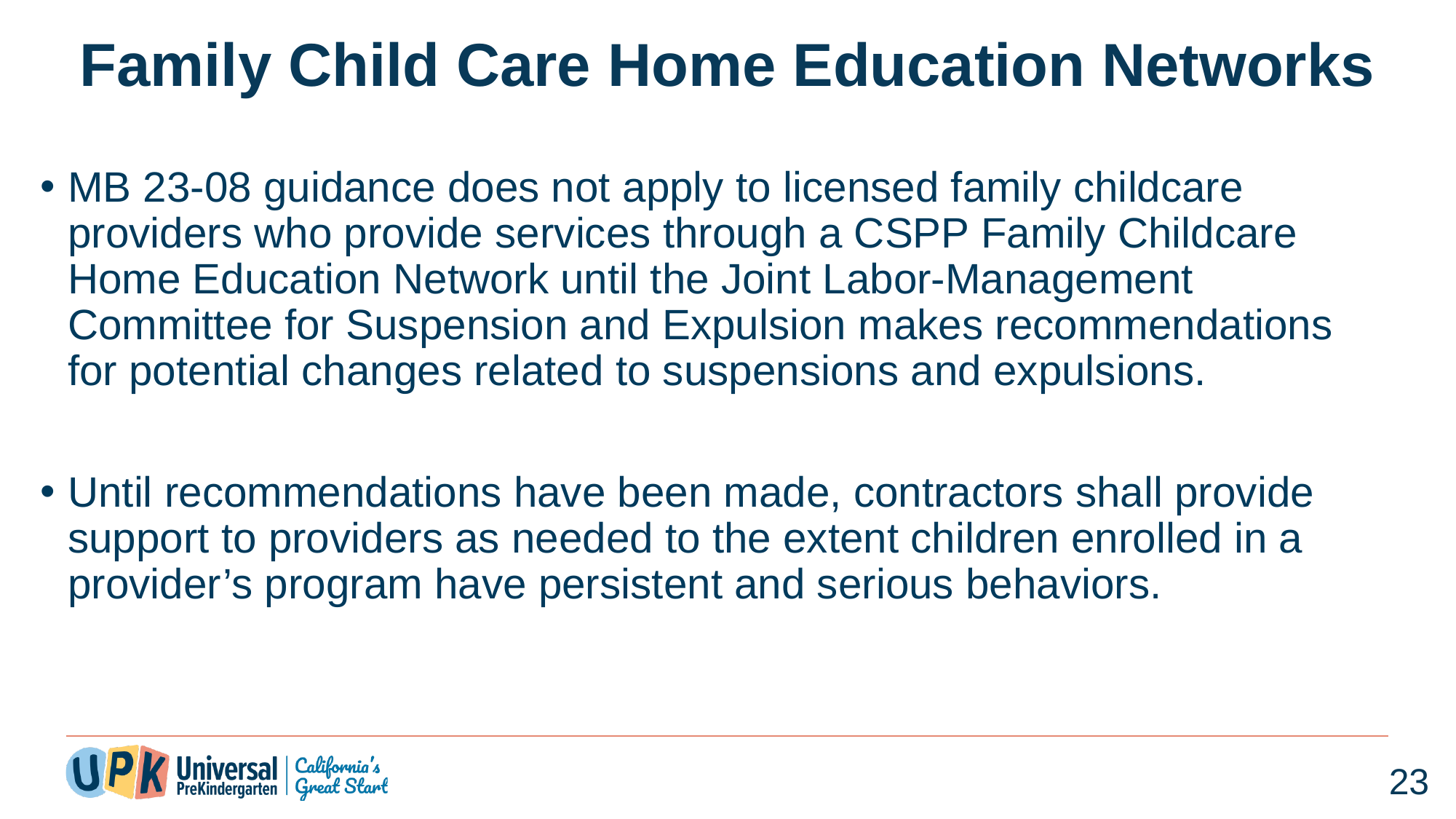

# Family Child Care Home Education Networks
MB 23-08 guidance does not apply to licensed family childcare providers who provide services through a CSPP Family Childcare Home Education Network until the Joint Labor-Management Committee for Suspension and Expulsion makes recommendations for potential changes related to suspensions and expulsions.​

Until recommendations have been made, contractors shall provide support to providers as needed to the extent children enrolled in a provider’s program have persistent and serious behaviors.

23